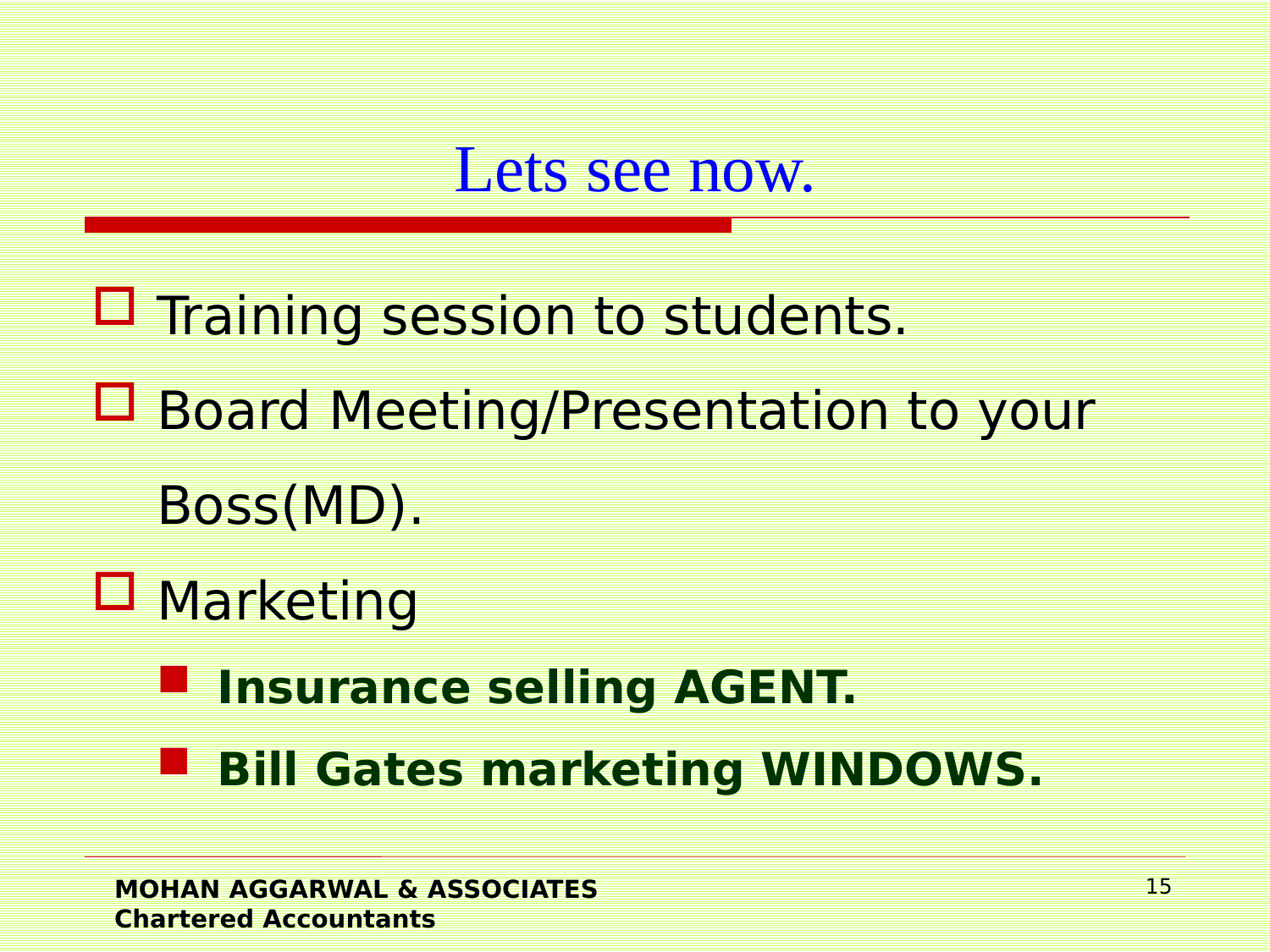

# Lets see now.
Training session to students.
Board Meeting/Presentation to your Boss(MD).
Marketing
Insurance selling AGENT.
Bill Gates marketing WINDOWS.

MOHAN AGGARWAL & ASSOCIATES  Chartered Accountants
15